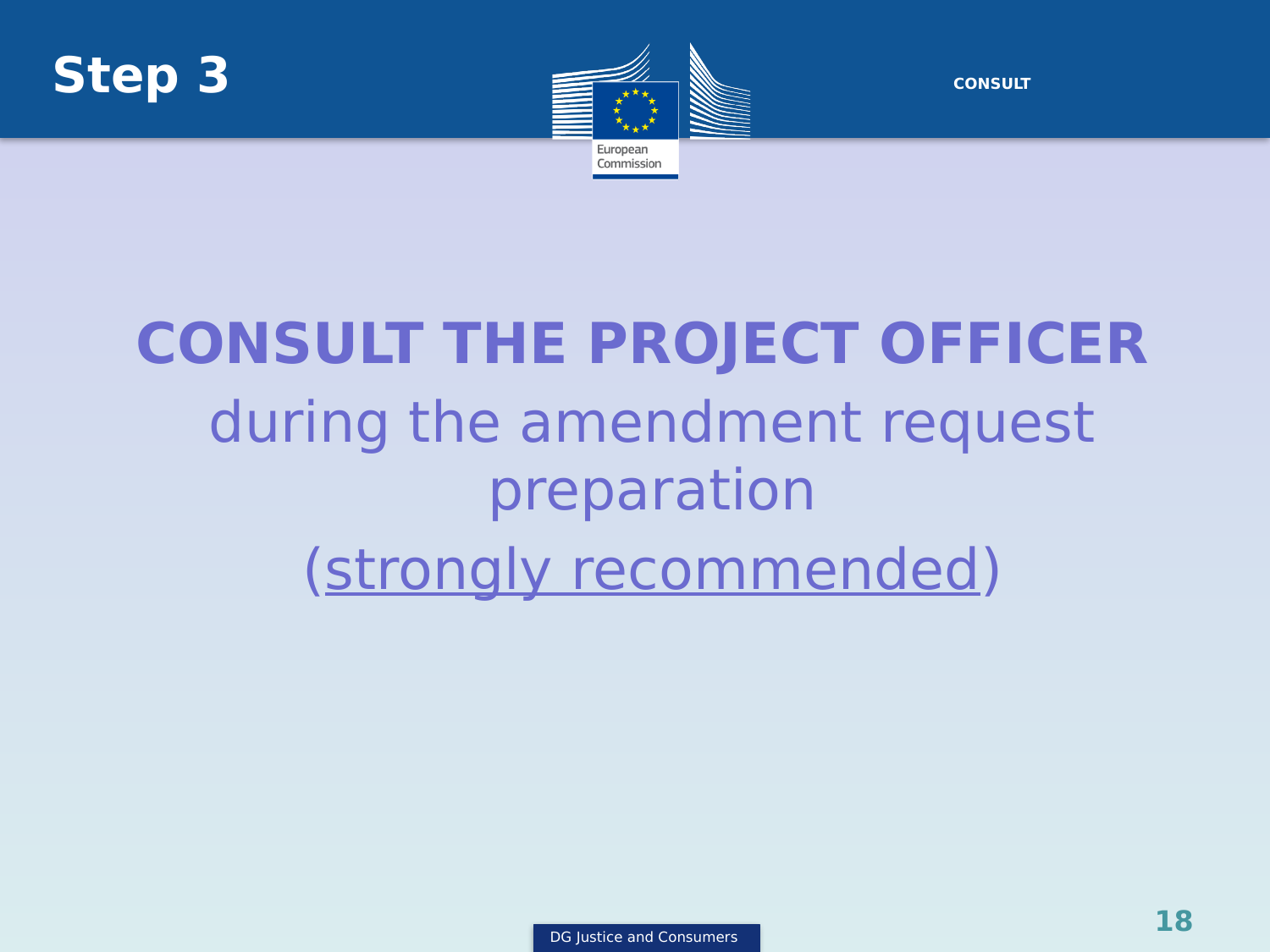

CONSULT
Step 3

CONSULT THE PROJECT OFFICER
during the amendment request preparation
(strongly recommended)

18